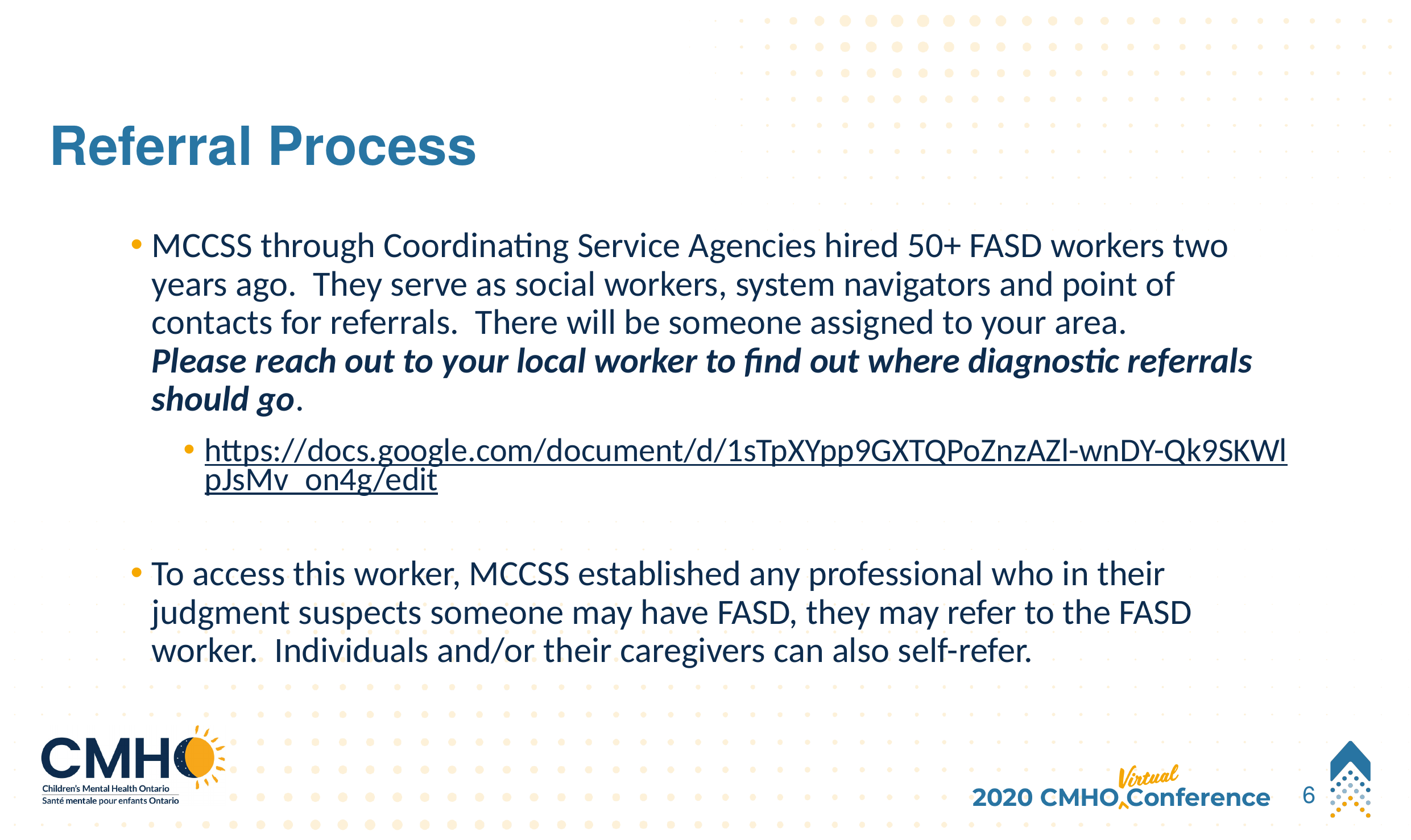

# Referral Process
MCCSS through Coordinating Service Agencies hired 50+ FASD workers two years ago.  They serve as social workers, system navigators and point of contacts for referrals.  There will be someone assigned to your area.
Please reach out to your local worker to find out where diagnostic referrals should go.
https://docs.google.com/document/d/1sTpXYpp9GXTQPoZnzAZl-wnDY-Qk9SKWlpJsMv_on4g/edit
To access this worker, MCCSS established any professional who in their judgment suspects someone may have FASD, they may refer to the FASD worker.  Individuals and/or their caregivers can also self-refer.

6